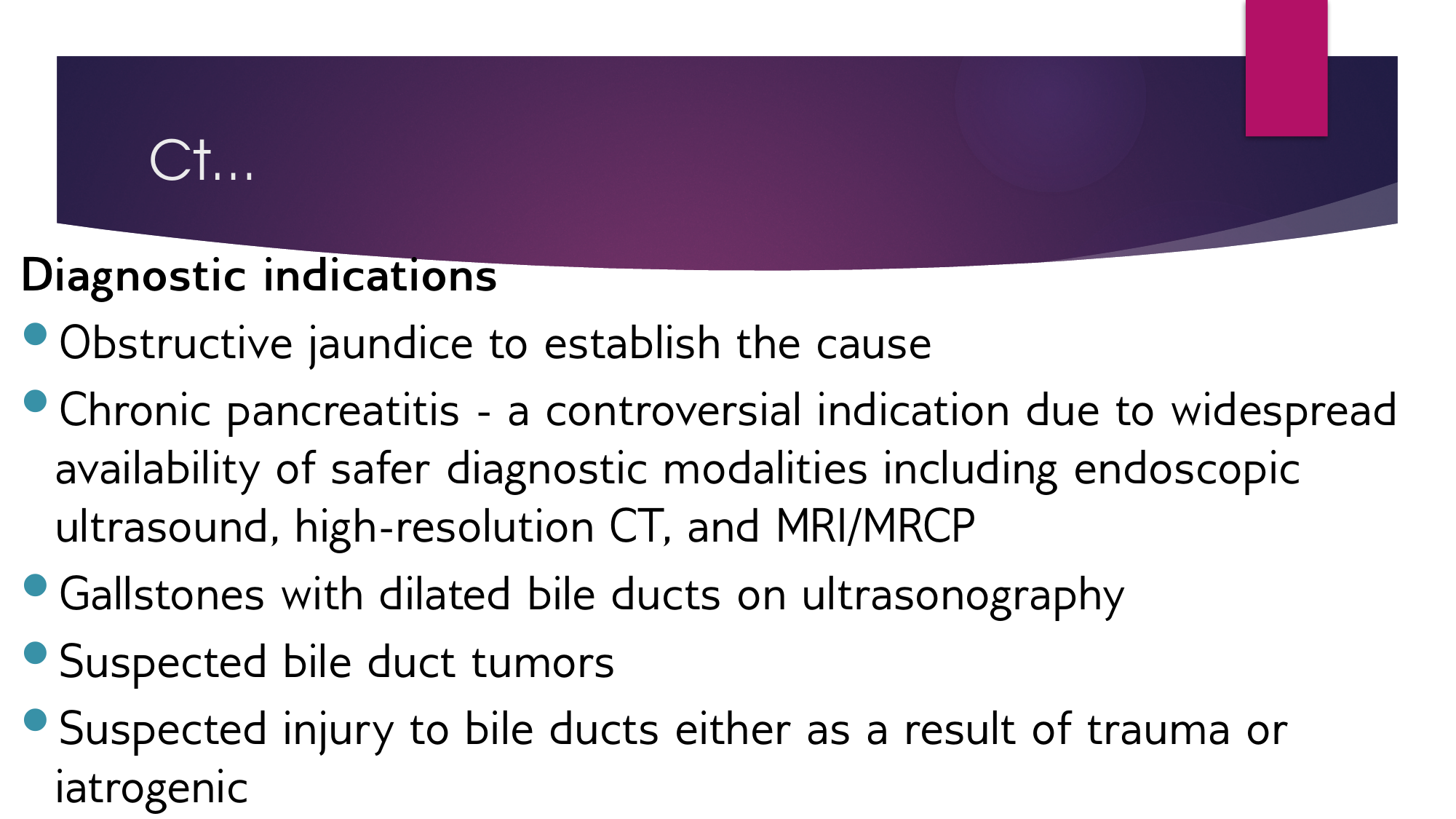

# Ct…
Diagnostic indications
Obstructive jaundice to establish the cause
Chronic pancreatitis - a controversial indication due to widespread availability of safer diagnostic modalities including endoscopic ultrasound, high-resolution CT, and MRI/MRCP
Gallstones with dilated bile ducts on ultrasonography
Suspected bile duct tumors
Suspected injury to bile ducts either as a result of trauma or iatrogenic